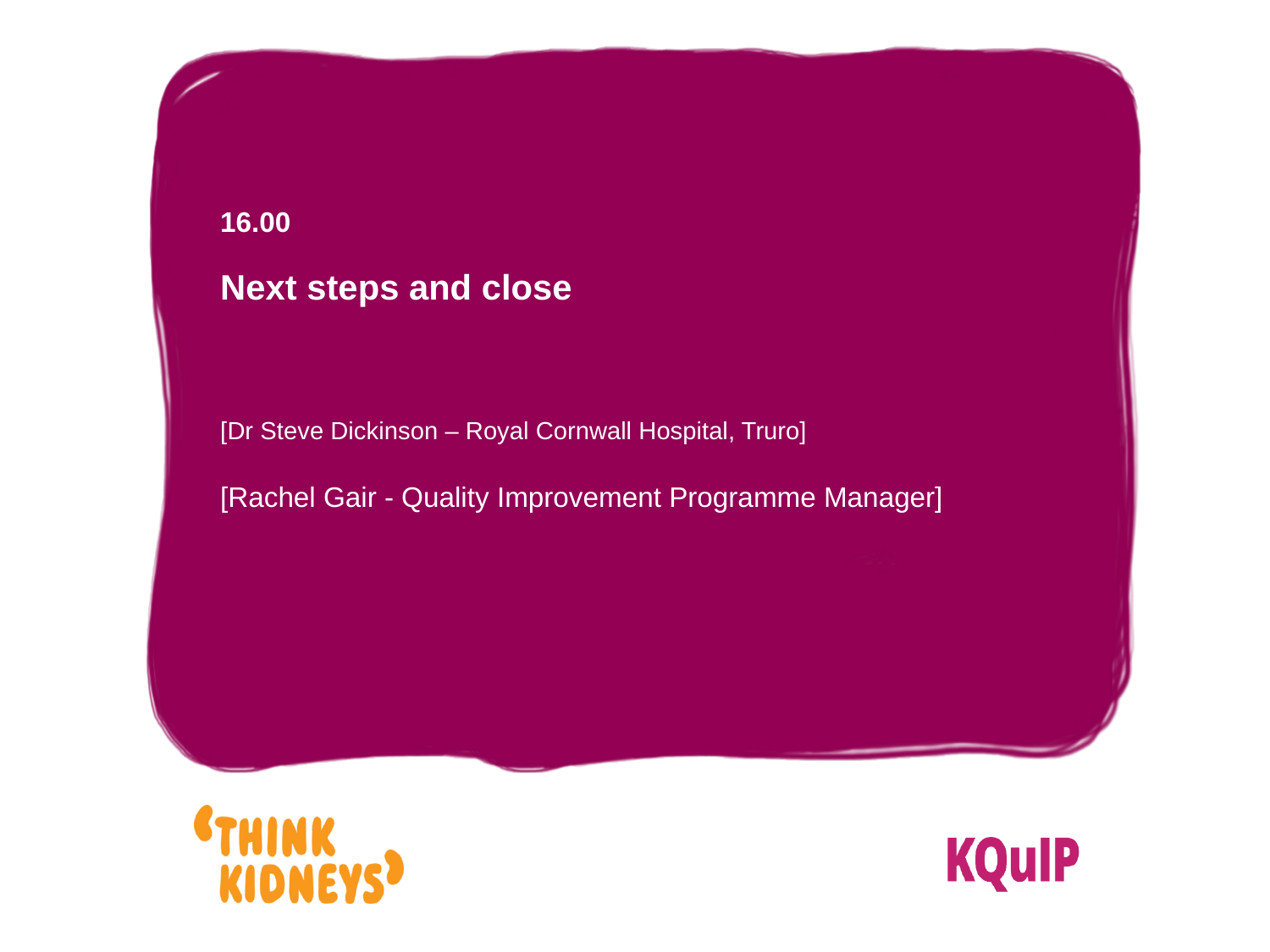

16.00
Next steps and close

[Dr Steve Dickinson – Royal Cornwall Hospital, Truro]
[Rachel Gair - Quality Improvement Programme Manager]